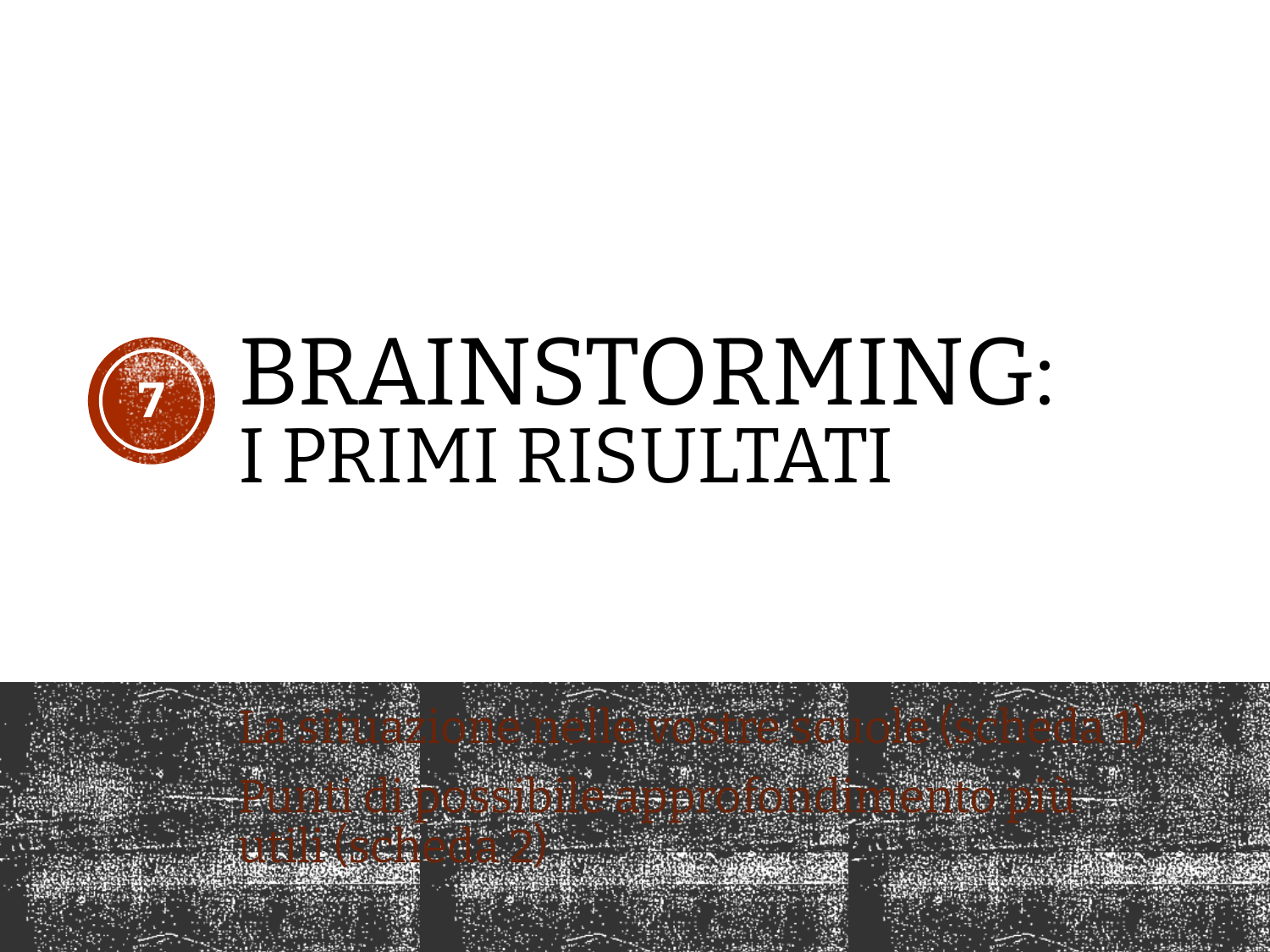

# Brainstorming: i primi risultati
7
La situazione nelle vostre scuole (scheda 1)
Punti di possibile approfondimento più utili (scheda 2)